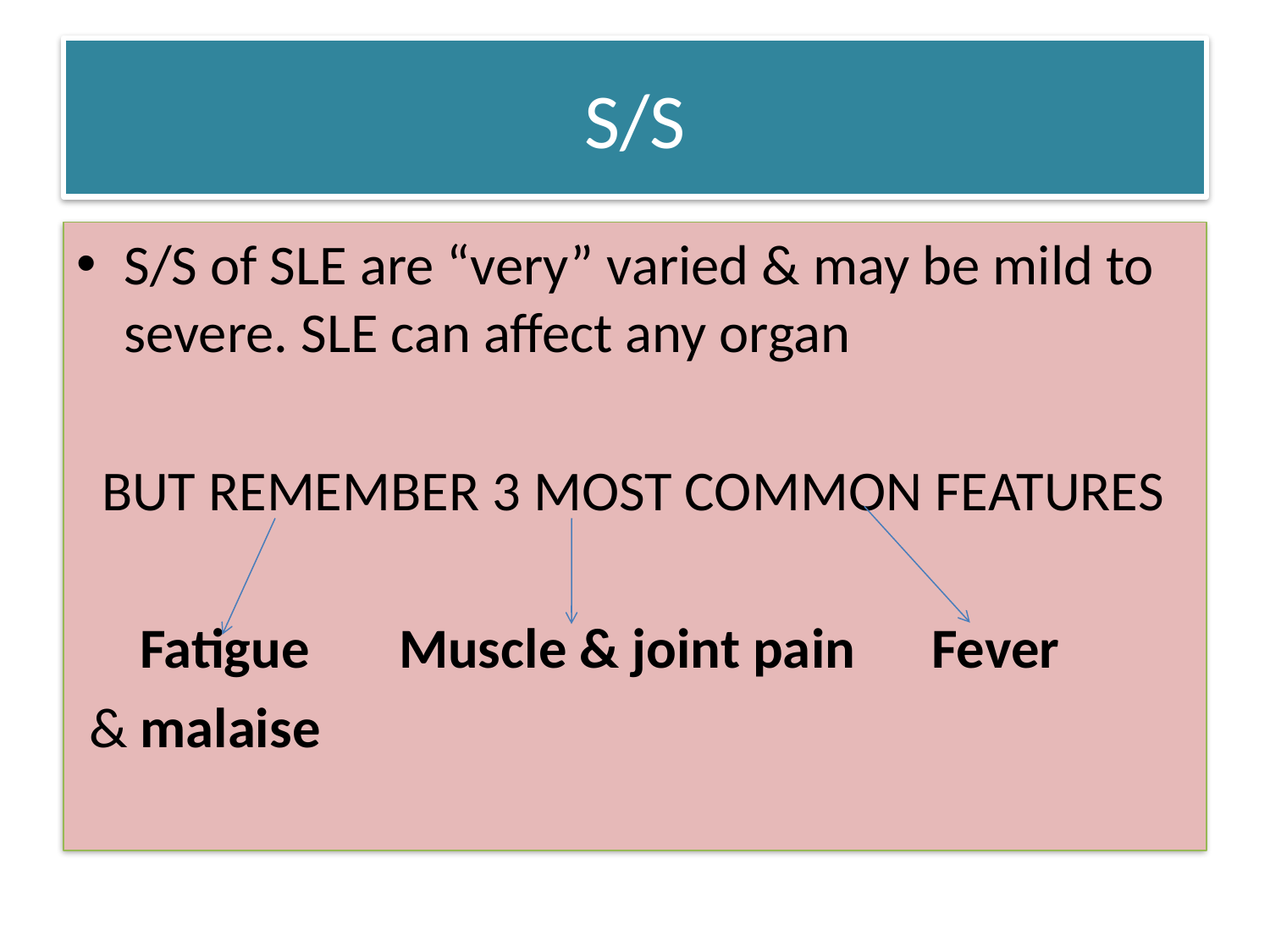

# S/S
S/S of SLE are “very” varied & may be mild to severe. SLE can affect any organ

  BUT REMEMBER 3 MOST COMMON FEATURES

     Fatigue       Muscle & joint pain      Fever
 & malaise